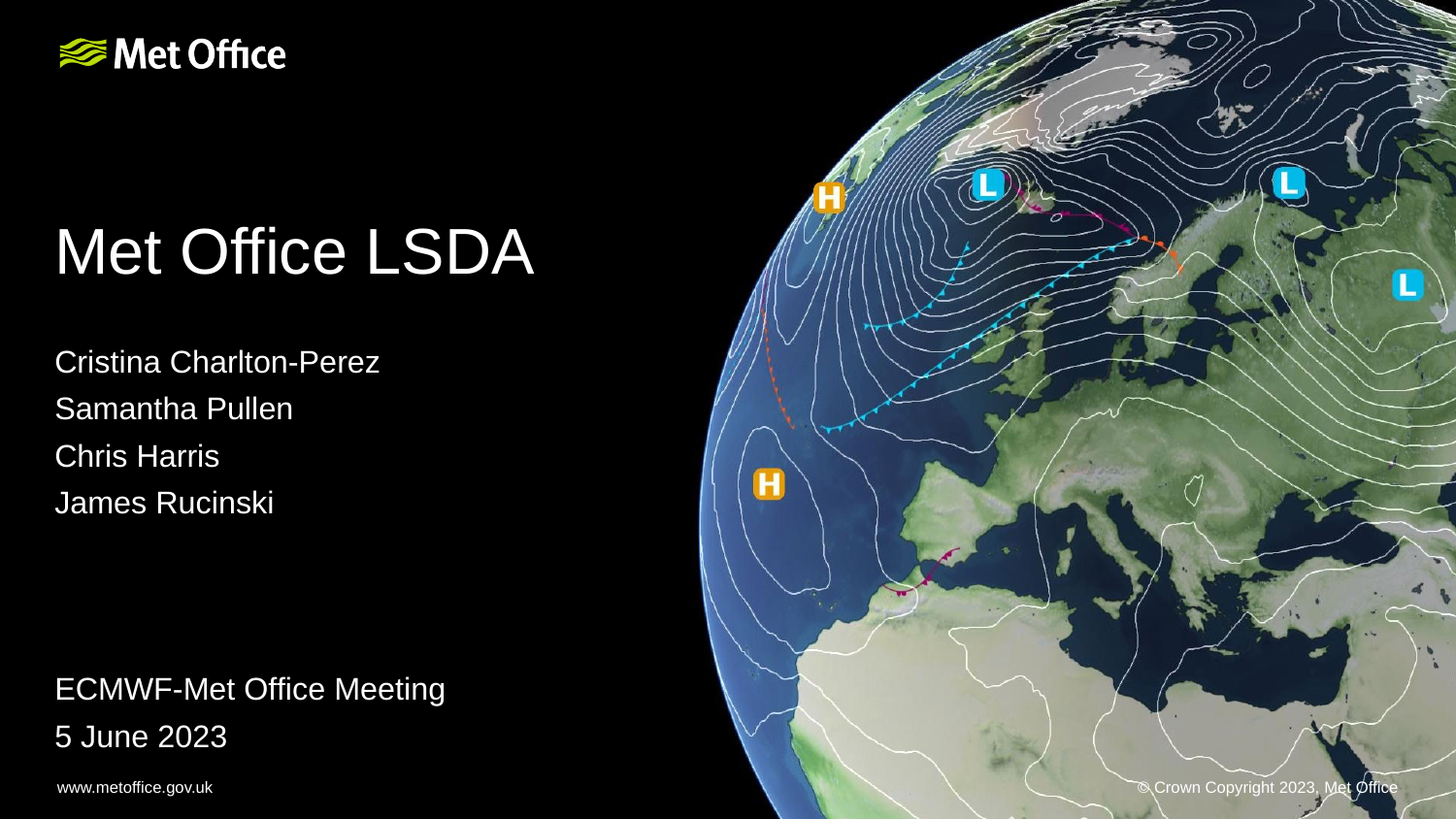

# Met Office LSDA
Cristina Charlton-Perez
Samantha Pullen
Chris Harris
James Rucinski

ECMWF-Met Office Meeting
5 June 2023